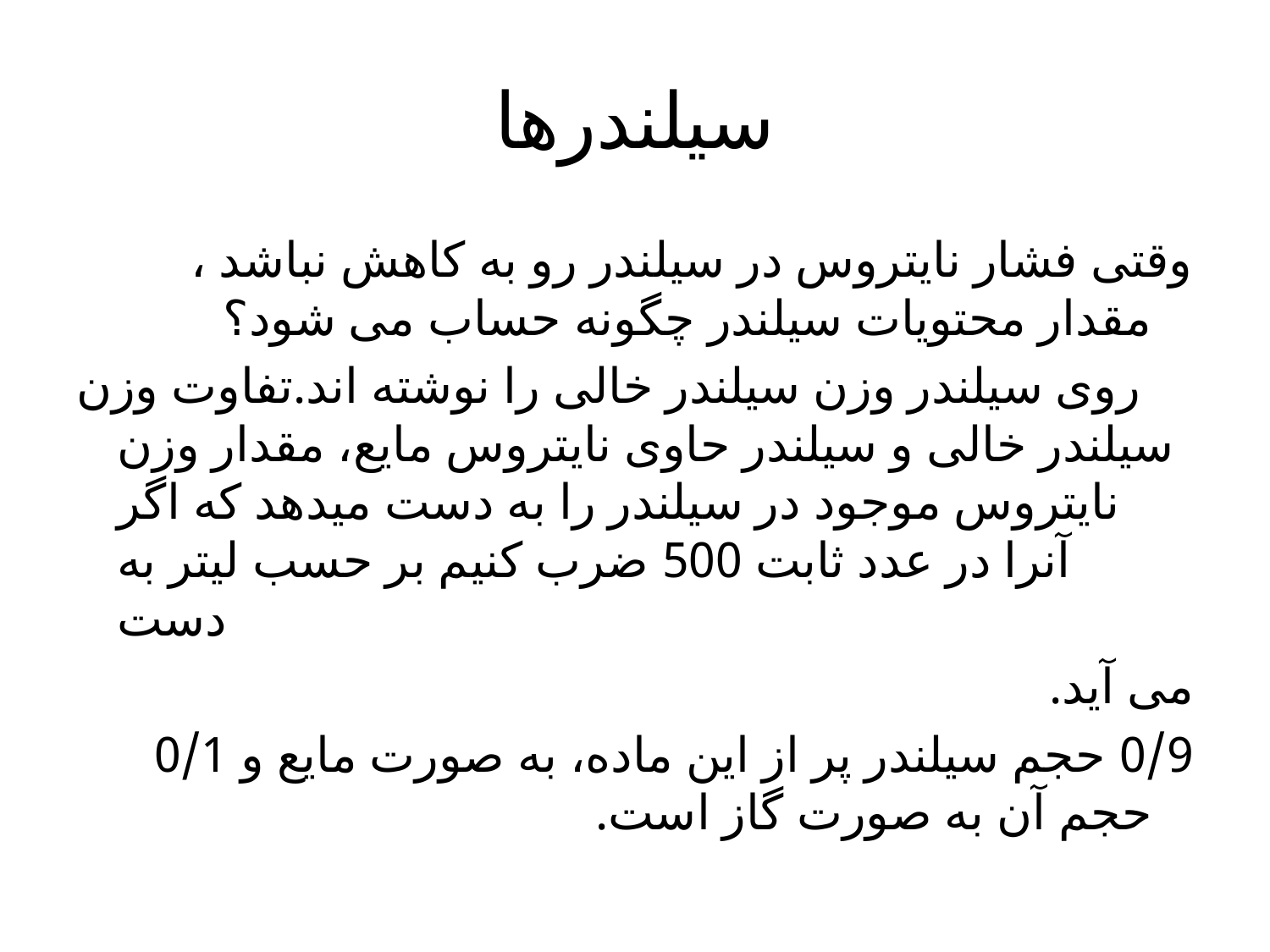

# سیلندرها
وقتی فشار نایتروس در سیلندر رو به کاهش نباشد ، مقدار محتویات سیلندر چگونه حساب می شود؟
روی سیلندر وزن سیلندر خالی را نوشته اند.تفاوت وزن سیلندر خالی و سیلندر حاوی نایتروس مایع، مقدار وزن نایتروس موجود در سیلندر را به دست میدهد که اگر آنرا در عدد ثابت 500 ضرب کنیم بر حسب لیتر به دست
می آید.
0/9 حجم سیلندر پر از این ماده، به صورت مایع و 0/1 حجم آن به صورت گاز است.